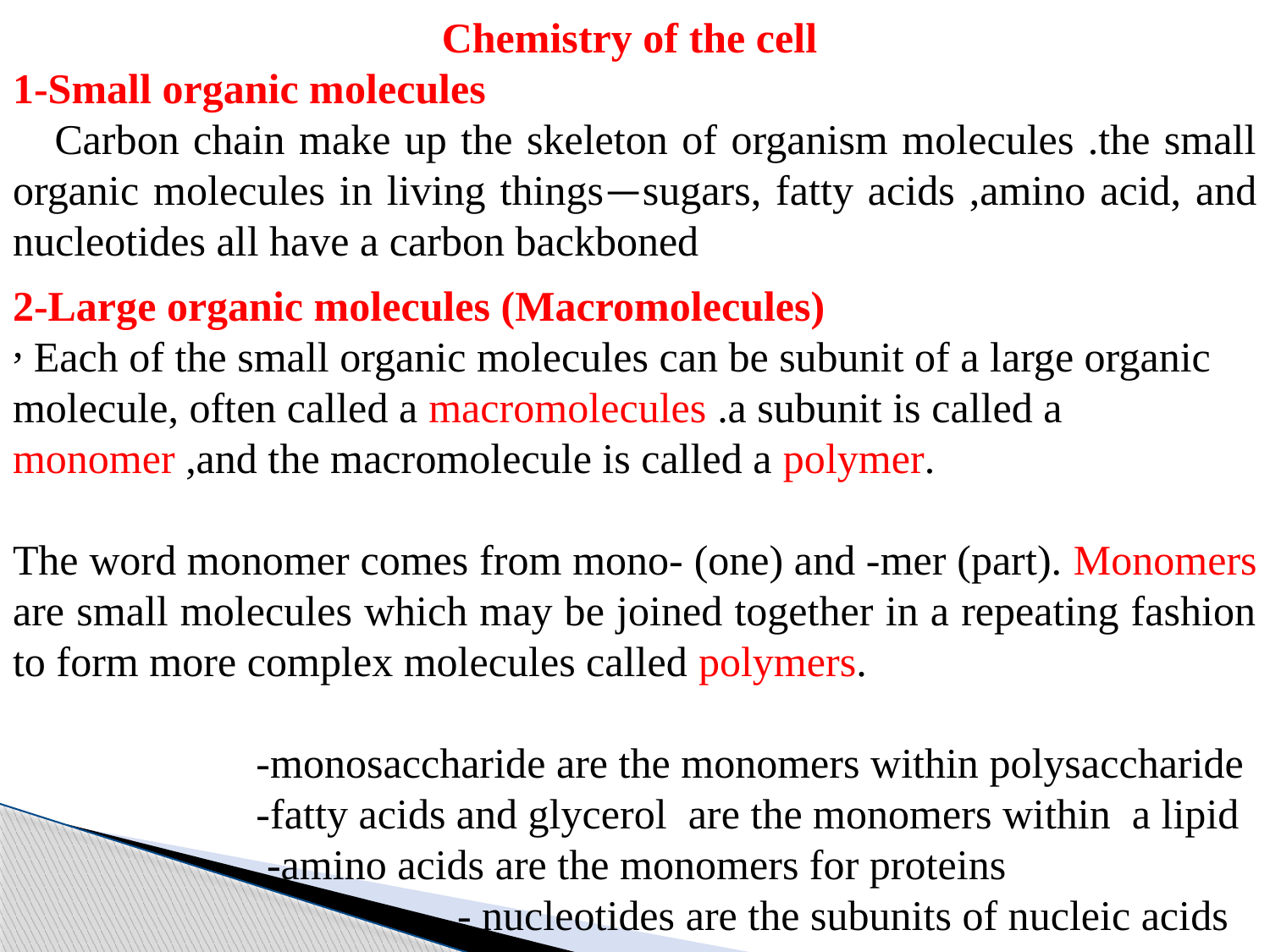

Chemistry of the cell
1-Small organic molecules
   Carbon chain make up the skeleton of organism molecules .the small organic molecules in living things—sugars, fatty acids ,amino acid, and nucleotides all have a carbon backboned

,
2-Large organic molecules (Macromolecules)
  Each of the small organic molecules can be subunit of a large organic molecule, often called a macromolecules .a subunit is called a monomer ,and the macromolecule is called a polymer.

The word monomer comes from mono- (one) and -mer (part). Monomers are small molecules which may be joined together in a repeating fashion to form more complex molecules called polymers.

                       -monosaccharide are the monomers within polysaccharide
                       -fatty acids and glycerol  are the monomers within  a lipid
                        -amino acids are the monomers for proteins
                                          - nucleotides are the subunits of nucleic acids